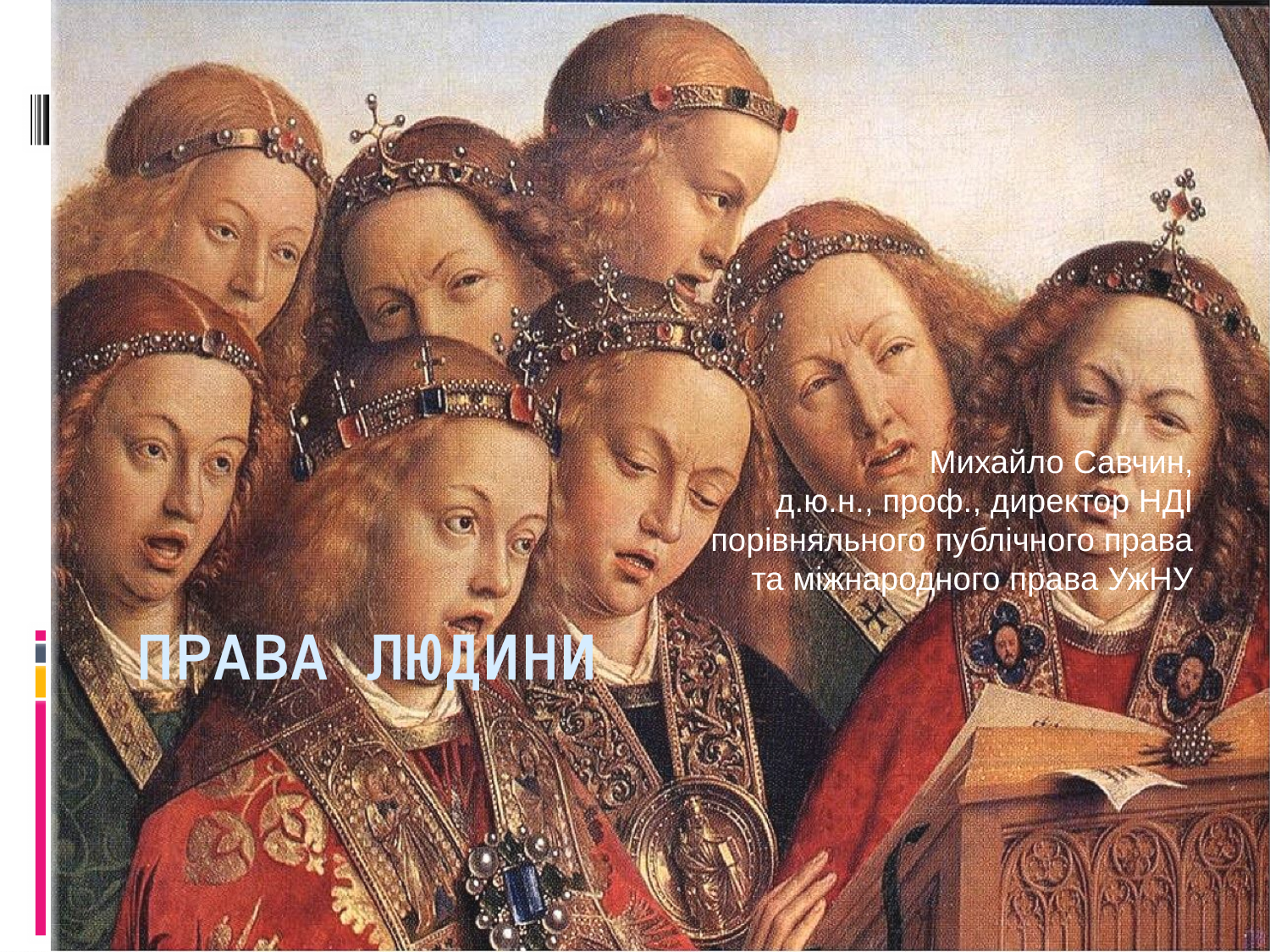

Михайло Савчин,
д.ю.н., проф., директор НДІ
порівняльного публічного права
та міжнародного права УжНУ
# Права людини